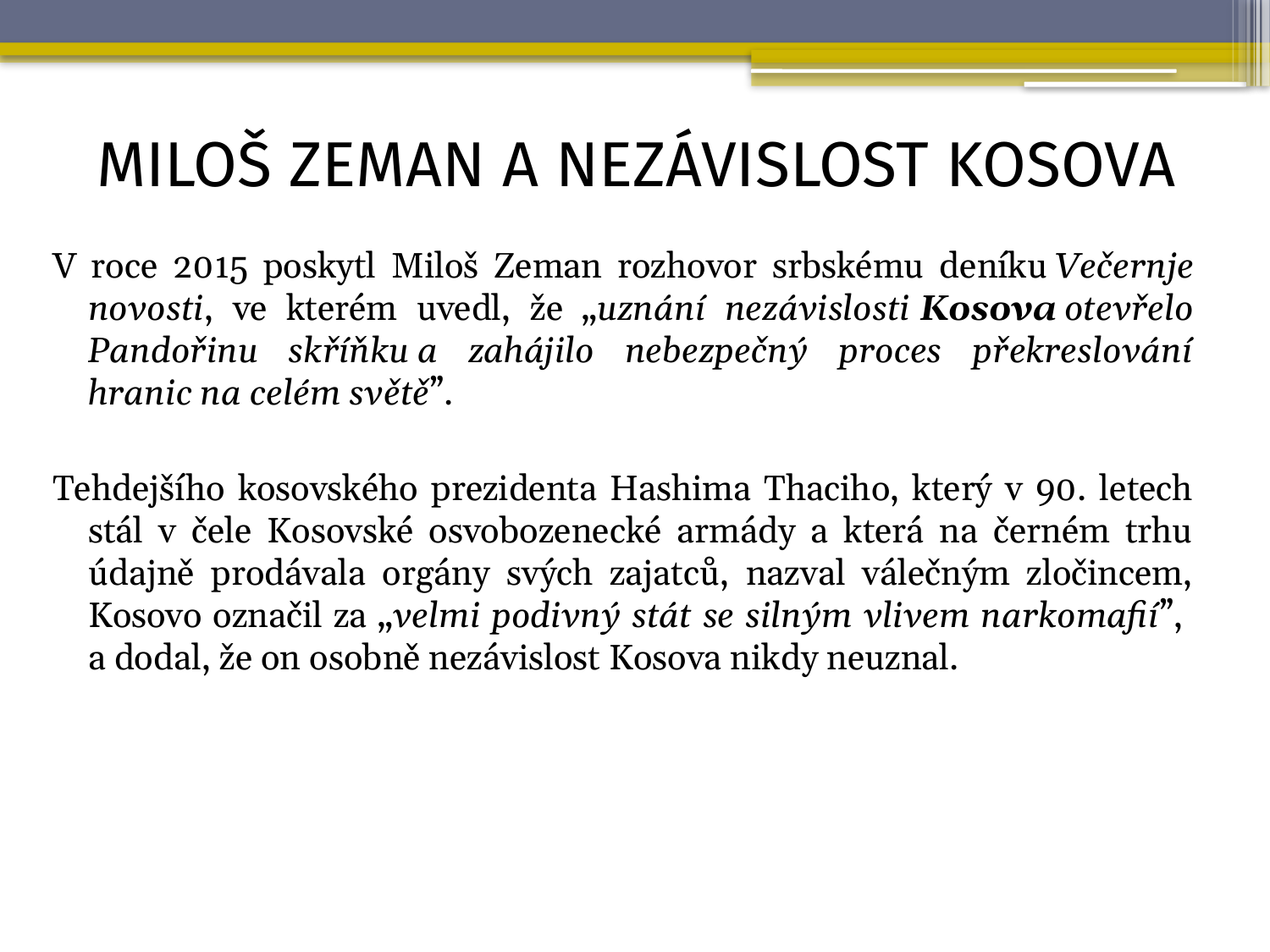

# MILOŠ ZEMAN A NEZÁVISLOST KOSOVA
V roce 2015 poskytl Miloš Zeman rozhovor srbskému deníku Večernje novosti, ve kterém uvedl, že „uznání nezávislosti Kosova otevřelo Pandořinu skříňku a zahájilo nebezpečný proces překreslování hranic na celém světě”.

Tehdejšího kosovského prezidenta Hashima Thaciho, který v 90. letech stál v čele Kosovské osvobozenecké armády a která na černém trhu údajně prodávala orgány svých zajatců, nazval válečným zločincem, Kosovo označil za „velmi podivný stát se silným vlivem narkomafií”,
a dodal, že on osobně nezávislost Kosova nikdy neuznal.